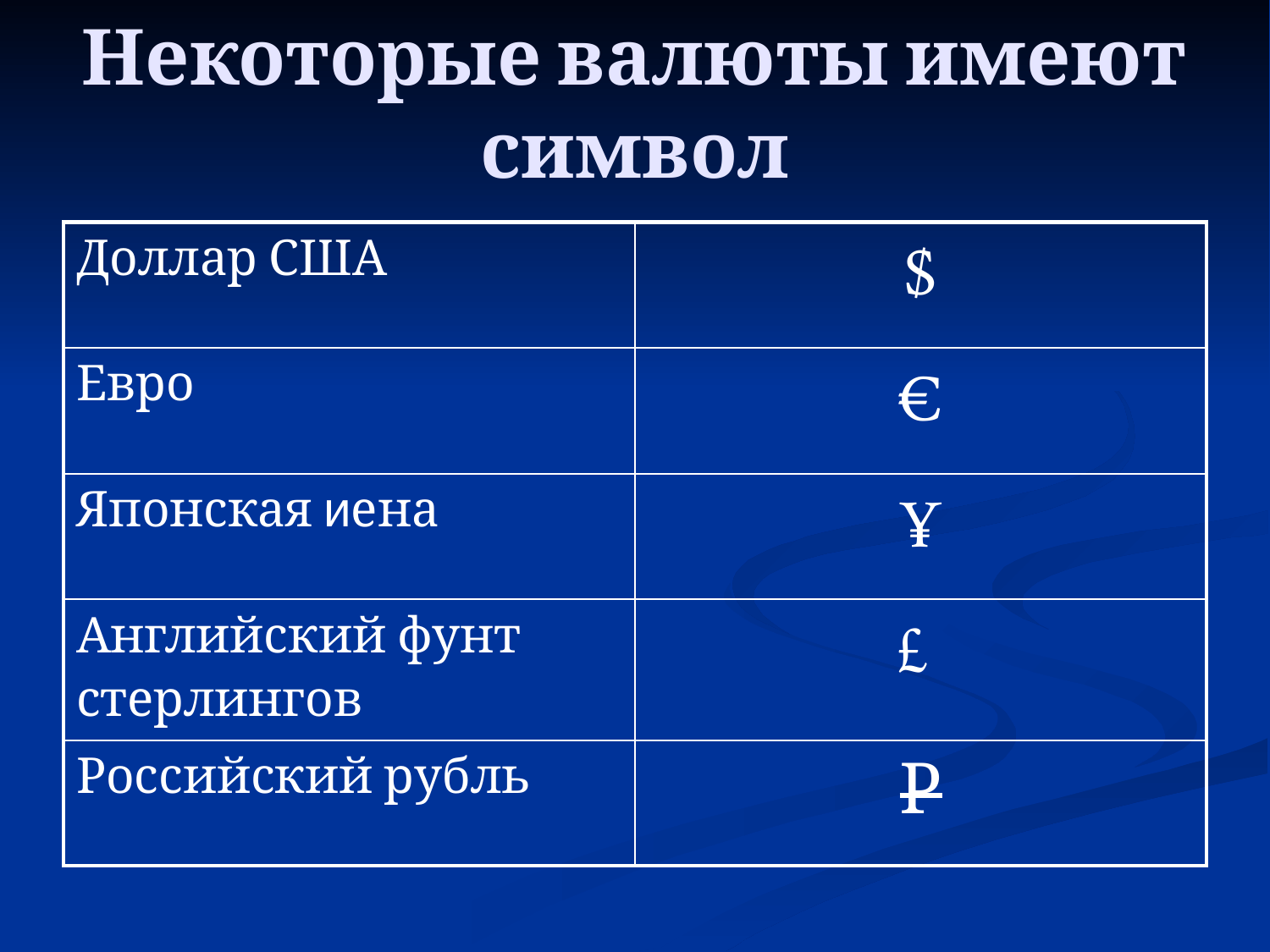

# Некоторые валюты имеют символ
| Доллар США | $ |
| --- | --- |
| Евро | € |
| Японская иена | ¥ |
| Английский фунт стерлингов | £ |
| Российский рубль | Р |